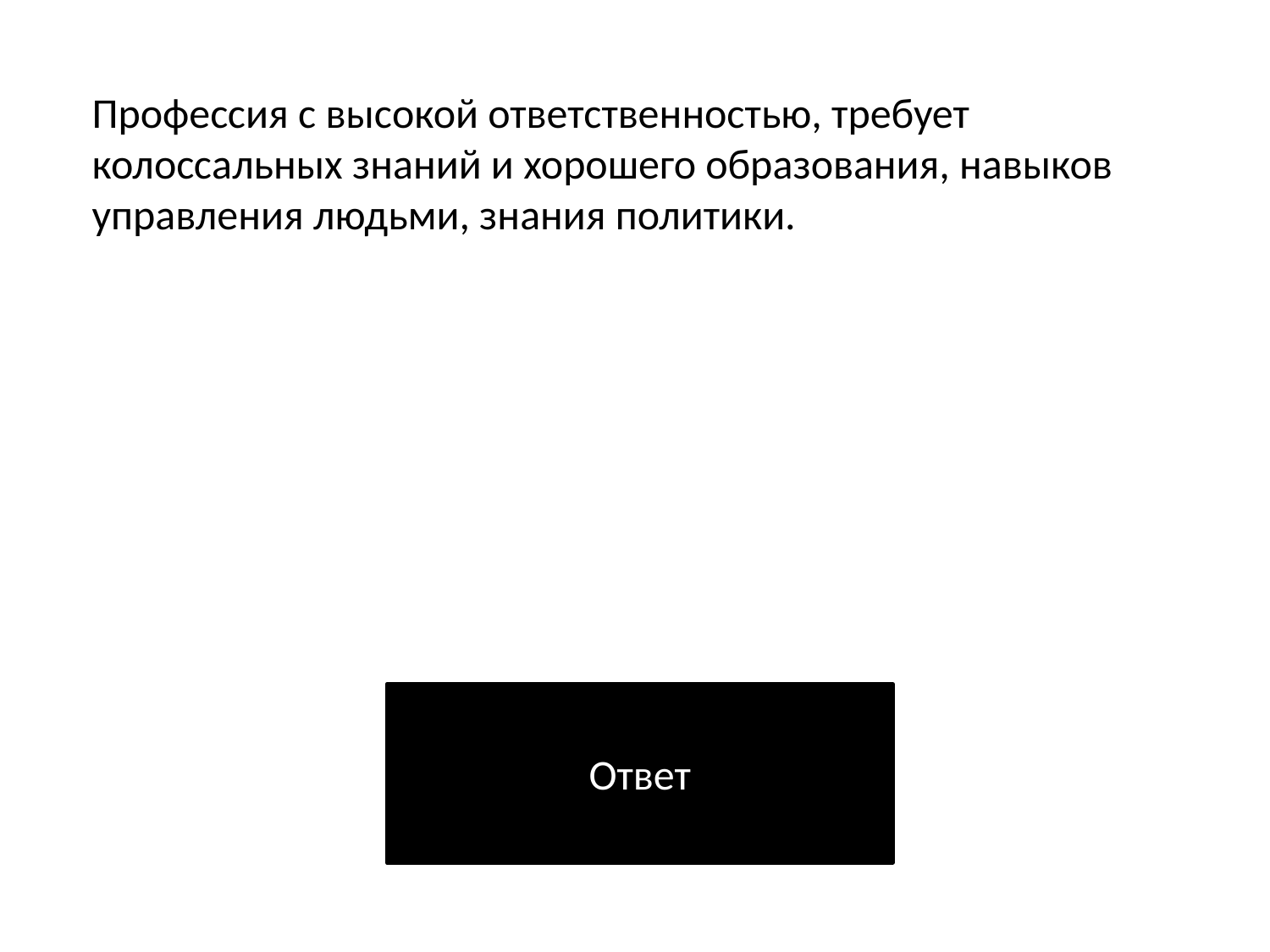

Профессия с высокой ответственностью, требует колоссальных знаний и хорошего образования, навыков управления людьми, знания политики.
Ответ